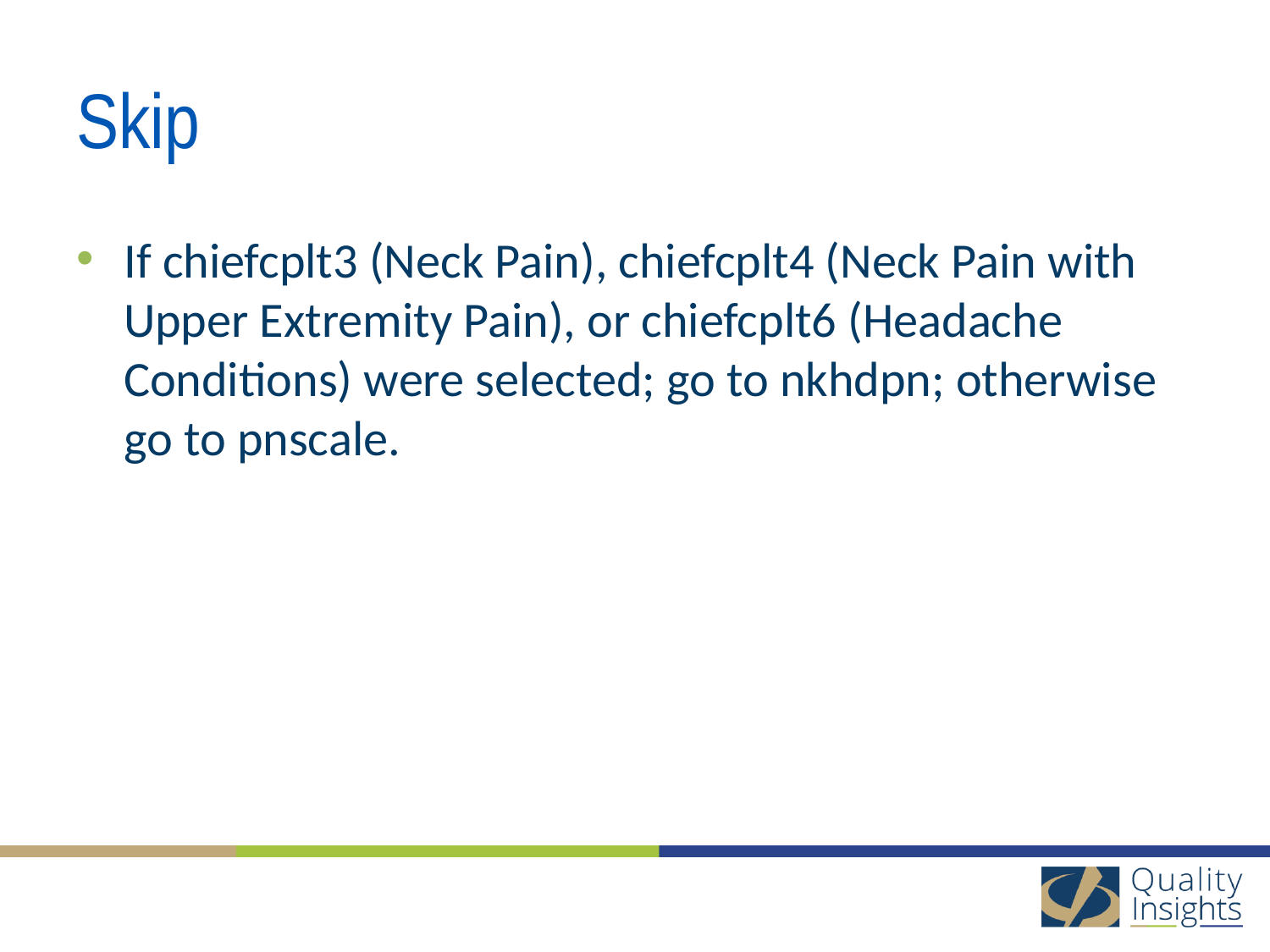

# Skip
If chiefcplt3 (Neck Pain), chiefcplt4 (Neck Pain with Upper Extremity Pain), or chiefcplt6 (Headache Conditions) were selected; go to nkhdpn; otherwise go to pnscale.